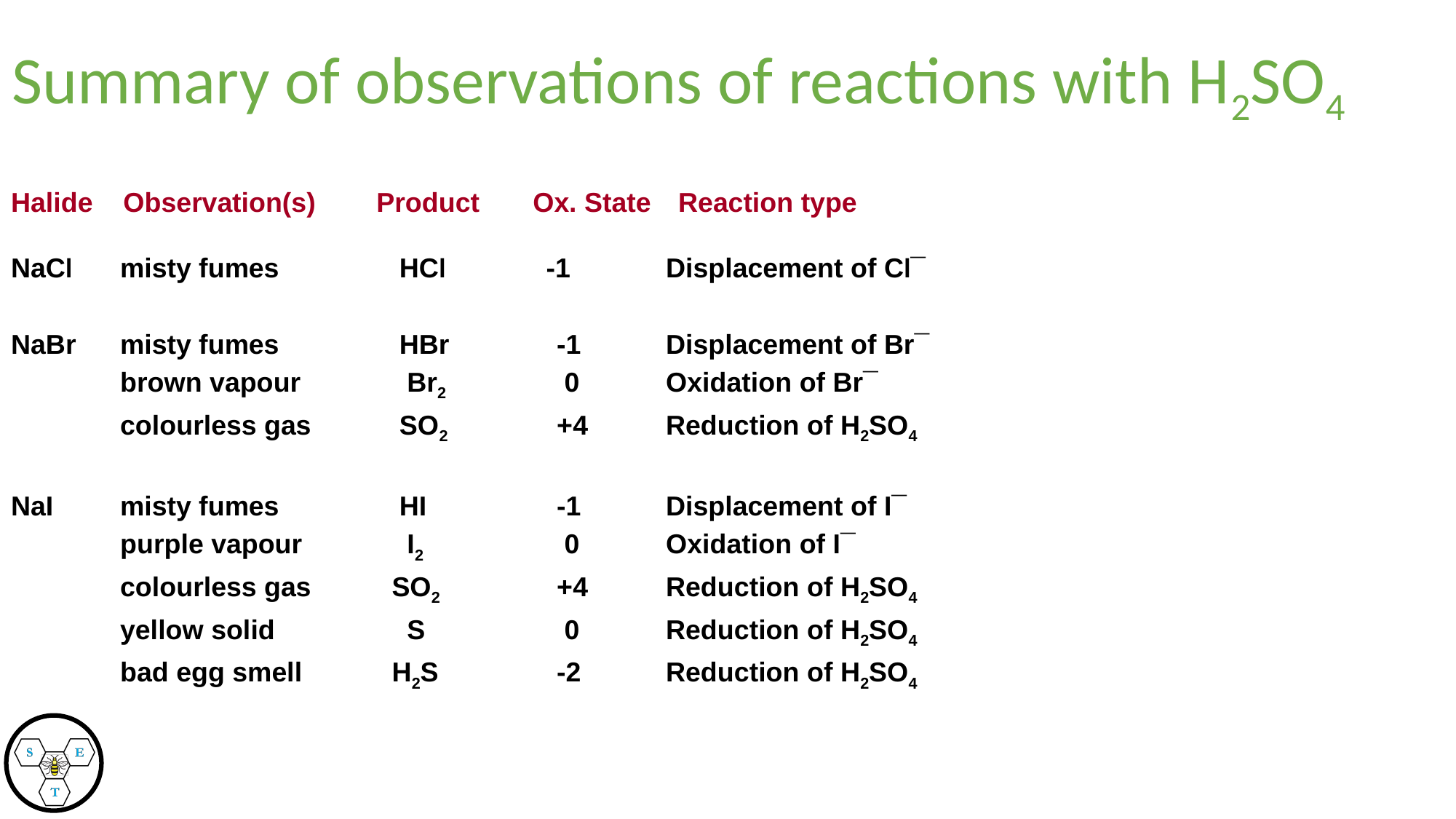

Summary of observations of reactions with H2SO4

Halide    Observation(s)        Product       Ox. State Reaction type

NaCl	misty fumes	        HCl      -1	Displacement of Cl¯

NaBr	misty fumes	        HBr	-1	Displacement of Br¯
	brown vapour	         Br2		 0	Oxidation of Br¯
	colourless gas 	        SO2	+4	Reduction of H2SO4

NaI	misty fumes	        HI		-1	Displacement of I¯
	purple vapour	         I2		 0	Oxidation of I¯
	colourless gas 	       SO2		+4	Reduction of H2SO4
	yellow solid	         S	 	 0	Reduction of H2SO4
	bad egg smell	       H2S  	-2	Reduction of H2SO4